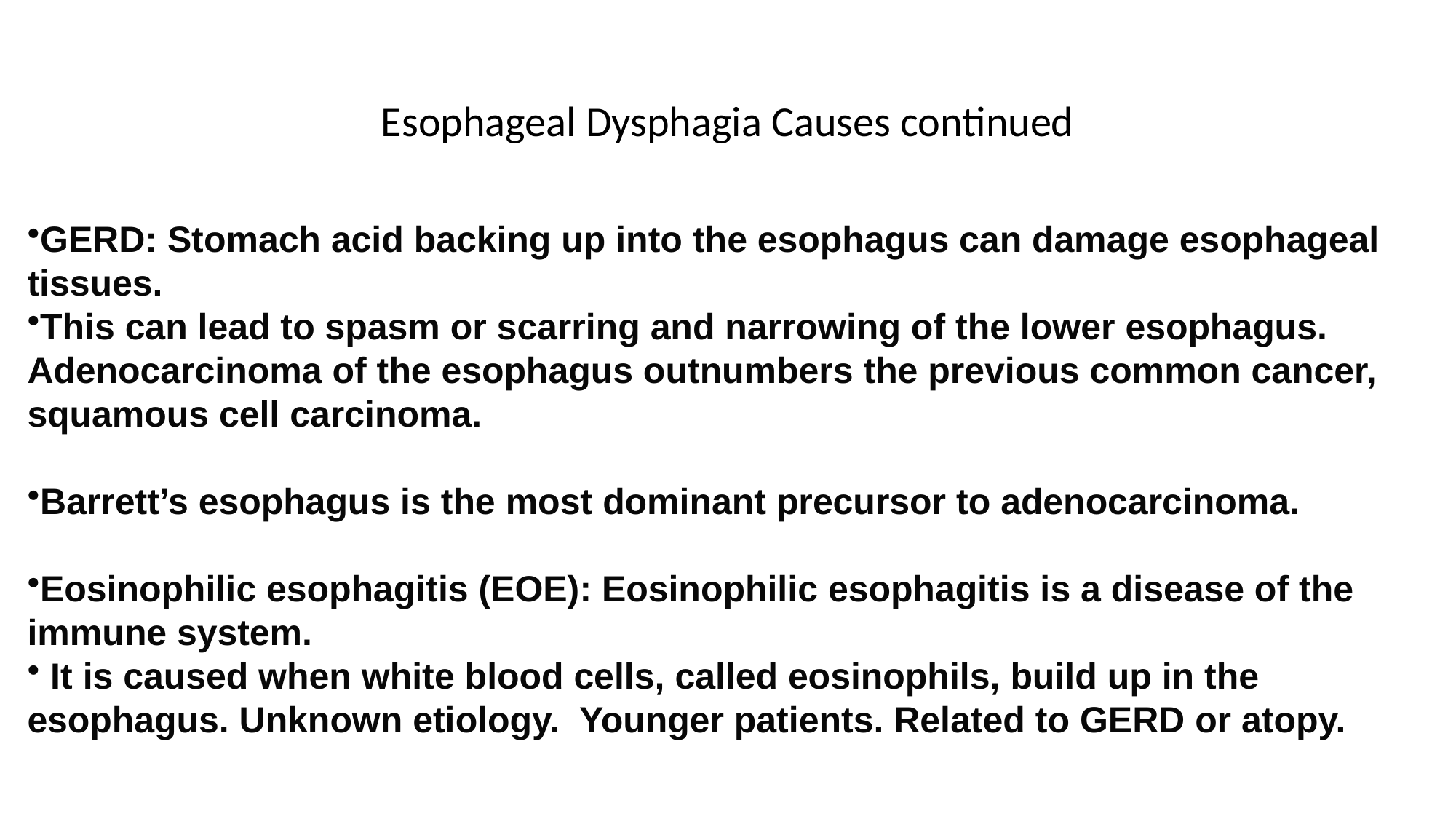

# Esophageal Dysphagia Causes continued

GERD: Stomach acid backing up into the esophagus can damage esophageal tissues.
This can lead to spasm or scarring and narrowing of the lower esophagus. Adenocarcinoma of the esophagus outnumbers the previous common cancer, squamous cell carcinoma.

Barrett’s esophagus is the most dominant precursor to adenocarcinoma.

Eosinophilic esophagitis (EOE): Eosinophilic esophagitis is a disease of the immune system.
 It is caused when white blood cells, called eosinophils, build up in the esophagus. Unknown etiology.  Younger patients. Related to GERD or atopy.